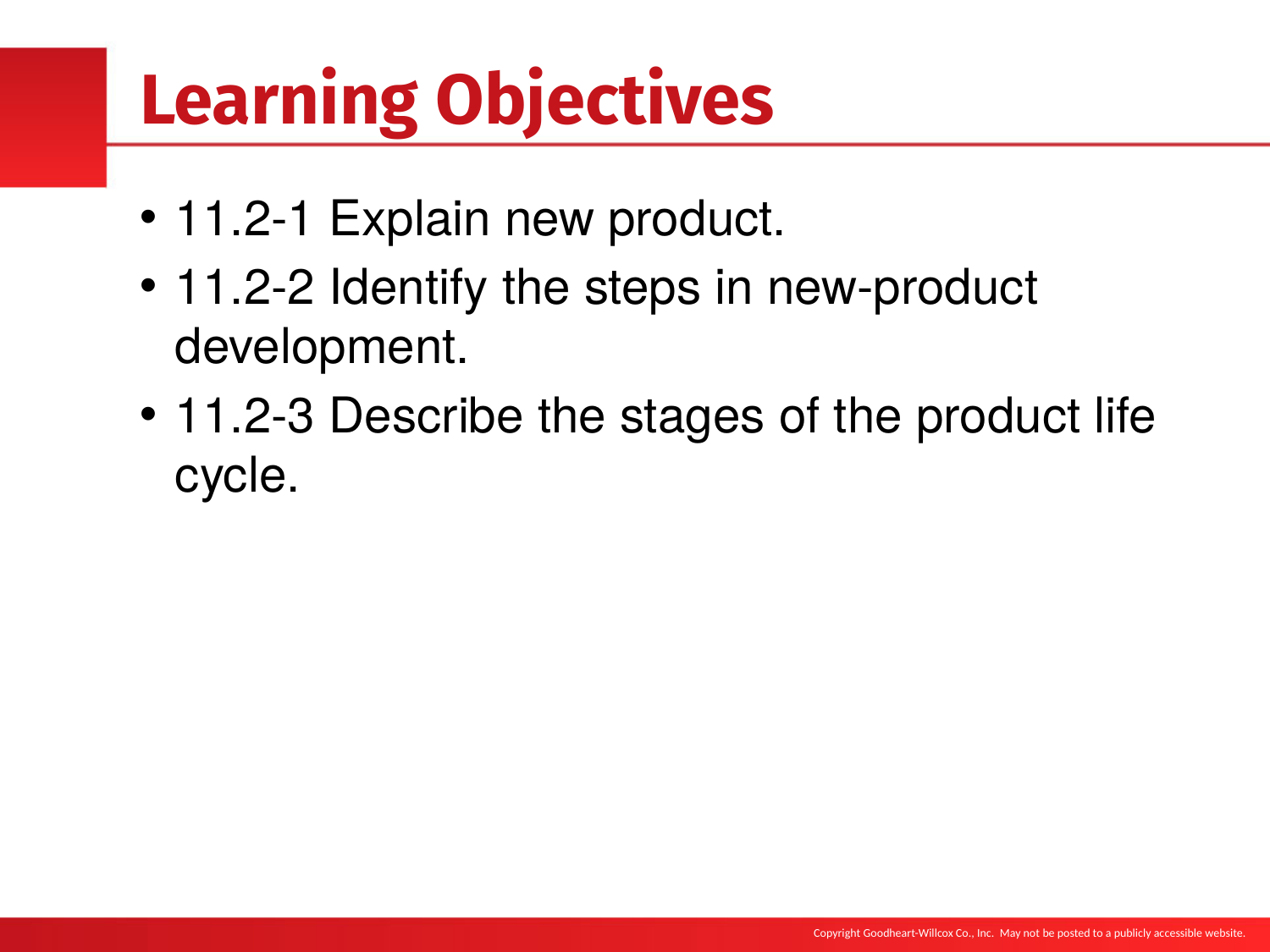

# Learning Objectives
11.2-1 Explain new product.
11.2-2 Identify the steps in new-product development.
11.2-3 Describe the stages of the product life cycle.